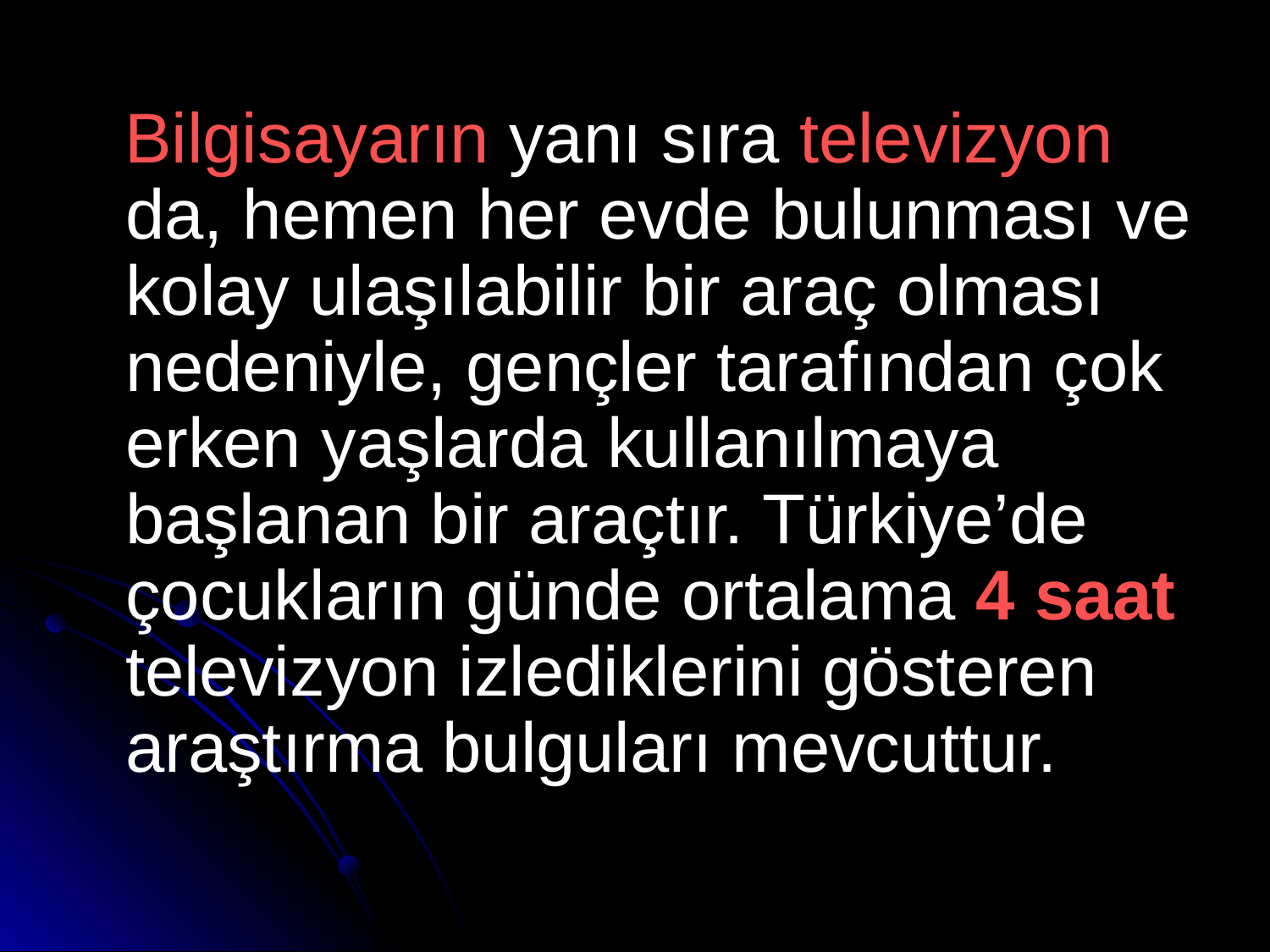

Bilgisayarın yanı sıra televizyon da, hemen her evde bulunması ve kolay ulaşılabilir bir araç olması nedeniyle, gençler tarafından çok erken yaşlarda kullanılmaya başlanan bir araçtır. Türkiye’de çocukların günde ortalama 4 saat televizyon izlediklerini gösteren araştırma bulguları mevcuttur.